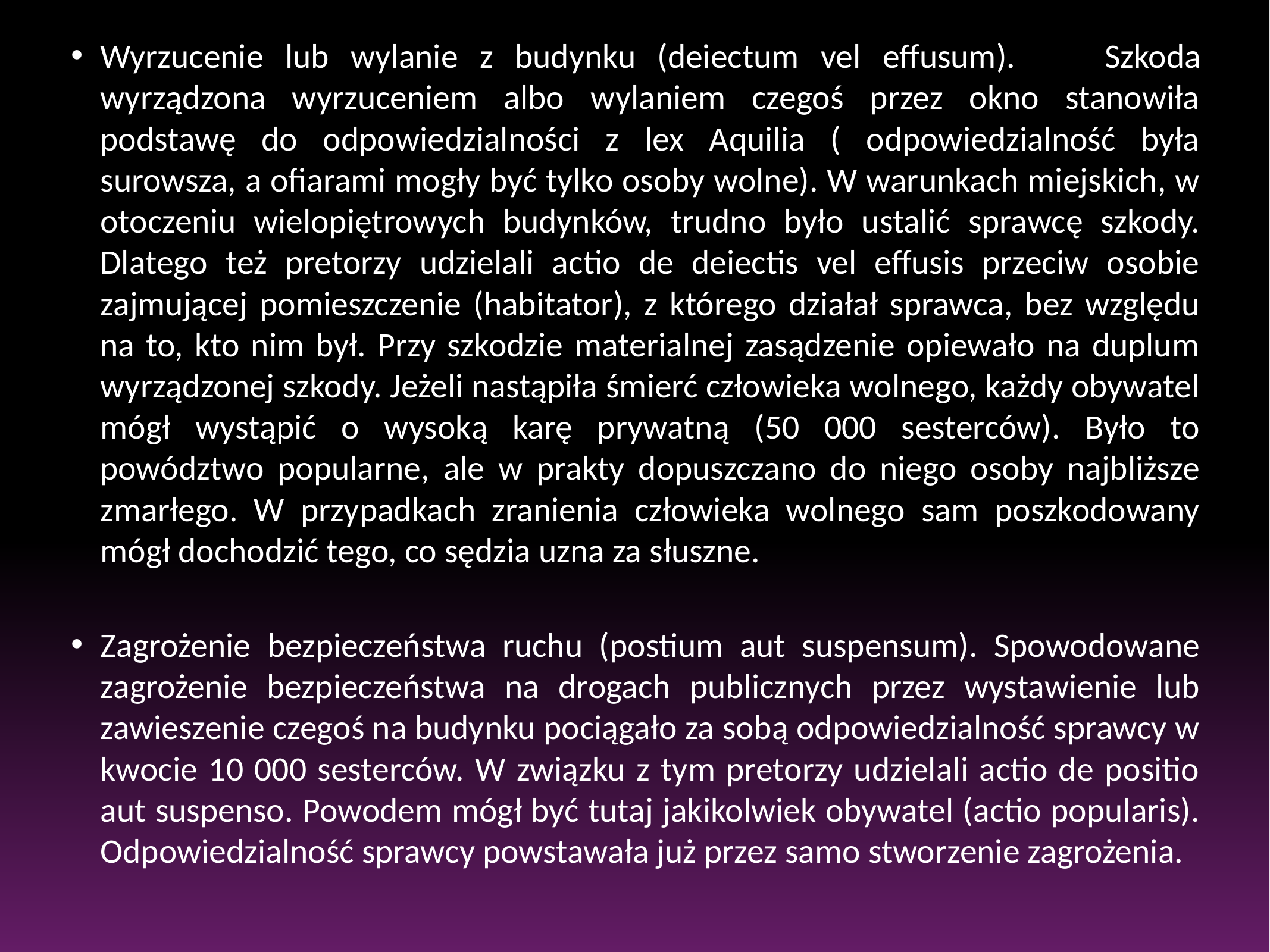

Wyrzucenie lub wylanie z budynku (deiectum vel effusum). 	Szkoda wyrządzona wyrzuceniem albo wylaniem czegoś przez okno stanowiła podstawę do odpowiedzialności z lex Aquilia ( odpowiedzialność była surowsza, a ofiarami mogły być tylko osoby wolne). W warunkach miejskich, w otoczeniu wielopiętrowych budynków, trudno było ustalić sprawcę szkody. Dlatego też pretorzy udzielali actio de deiectis vel effusis przeciw osobie zajmującej pomieszczenie (habitator), z którego działał sprawca, bez względu na to, kto nim był. Przy szkodzie materialnej zasądzenie opiewało na duplum wyrządzonej szkody. Jeżeli nastąpiła śmierć człowieka wolnego, każdy obywatel mógł wystąpić o wysoką karę prywatną (50 000 sesterców). Było to powództwo popularne, ale w prakty dopuszczano do niego osoby najbliższe zmarłego. W przypadkach zranienia człowieka wolnego sam poszkodowany mógł dochodzić tego, co sędzia uzna za słuszne.

Zagrożenie bezpieczeństwa ruchu (postium aut suspensum). Spowodowane zagrożenie bezpieczeństwa na drogach publicznych przez wystawienie lub zawieszenie czegoś na budynku pociągało za sobą odpowiedzialność sprawcy w kwocie 10 000 sesterców. W związku z tym pretorzy udzielali actio de positio aut suspenso. Powodem mógł być tutaj jakikolwiek obywatel (actio popularis). Odpowiedzialność sprawcy powstawała już przez samo stworzenie zagrożenia.